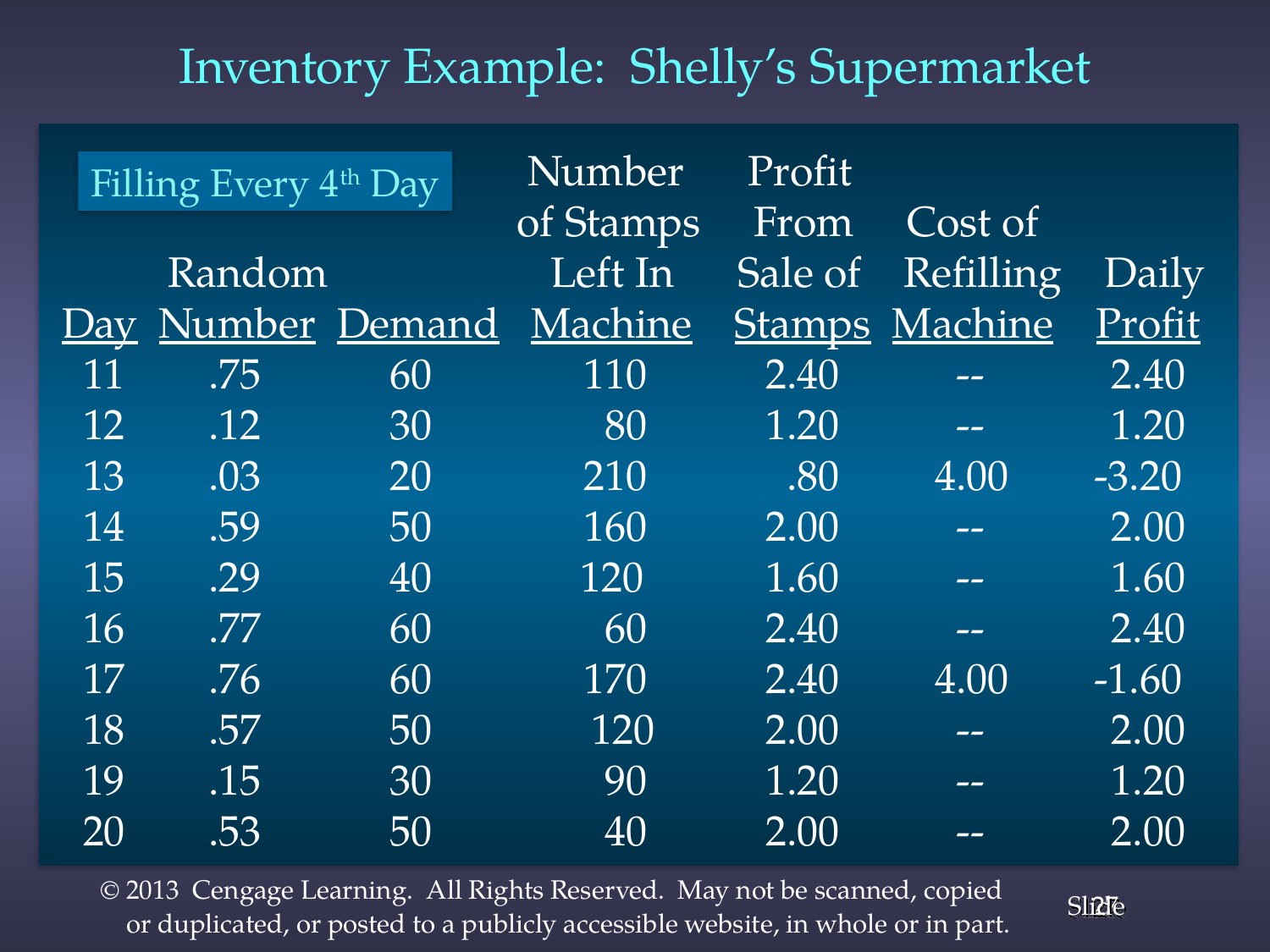

Inventory Example:  Shelly’s Supermarket

 		             Number      Profit
                             	            of Stamps     From     Cost of
            Random                     Left In      Sale of    Refilling    Daily
  Day  Number  Demand   Machine    Stamps  Machine    Profit
    11     	.75        	60           	 110       	 2.40           --            2.40
    12     	.12           	30           	   80       	 1.20           --            1.20
    13     	.03           	20             	 210       	   .80         4.00        -3.20
    14     	.59           	50           	 160    	 2.00           --            2.00
    15     	.29           	40              120        	 1.60           --            1.60
    16     	.77           	60          	   60   	 2.40           --            2.40
    17     	.76           	60           	 170      	 2.40         4.00        -1.60
    18     	.57           	50               120      	 2.00           --            2.00
    19     	.15           	30             	   90       	 1.20           --            1.20
    20     	.53           	50             	   40       	 2.00           --            2.00
Filling Every 4th Day